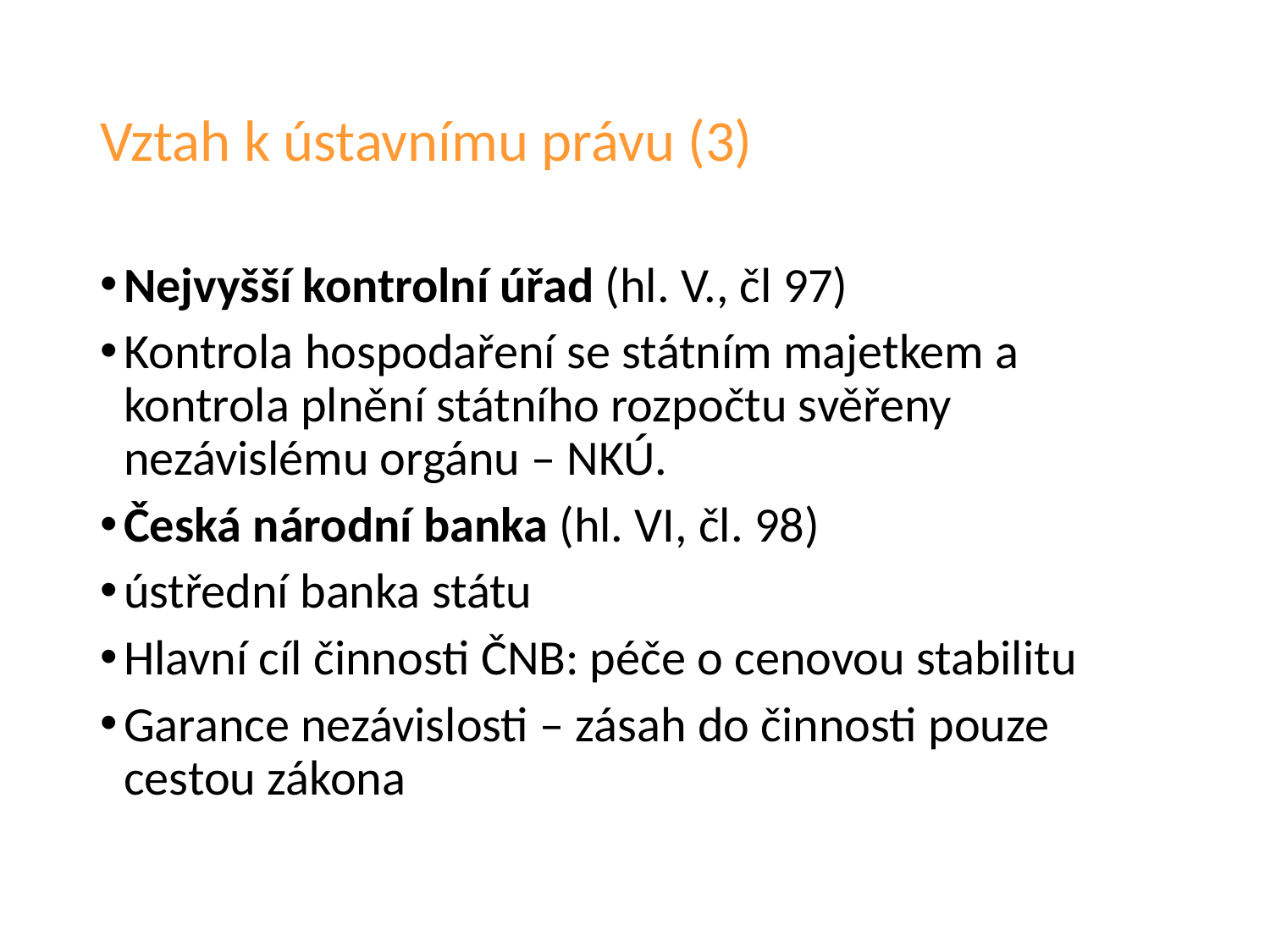

# Vztah k ústavnímu právu (3)
Nejvyšší kontrolní úřad (hl. V., čl 97)
Kontrola hospodaření se státním majetkem a kontrola plnění státního rozpočtu svěřeny nezávislému orgánu – NKÚ.
Česká národní banka (hl. VI, čl. 98)
ústřední banka státu
Hlavní cíl činnosti ČNB: péče o cenovou stabilitu
Garance nezávislosti – zásah do činnosti pouze cestou zákona